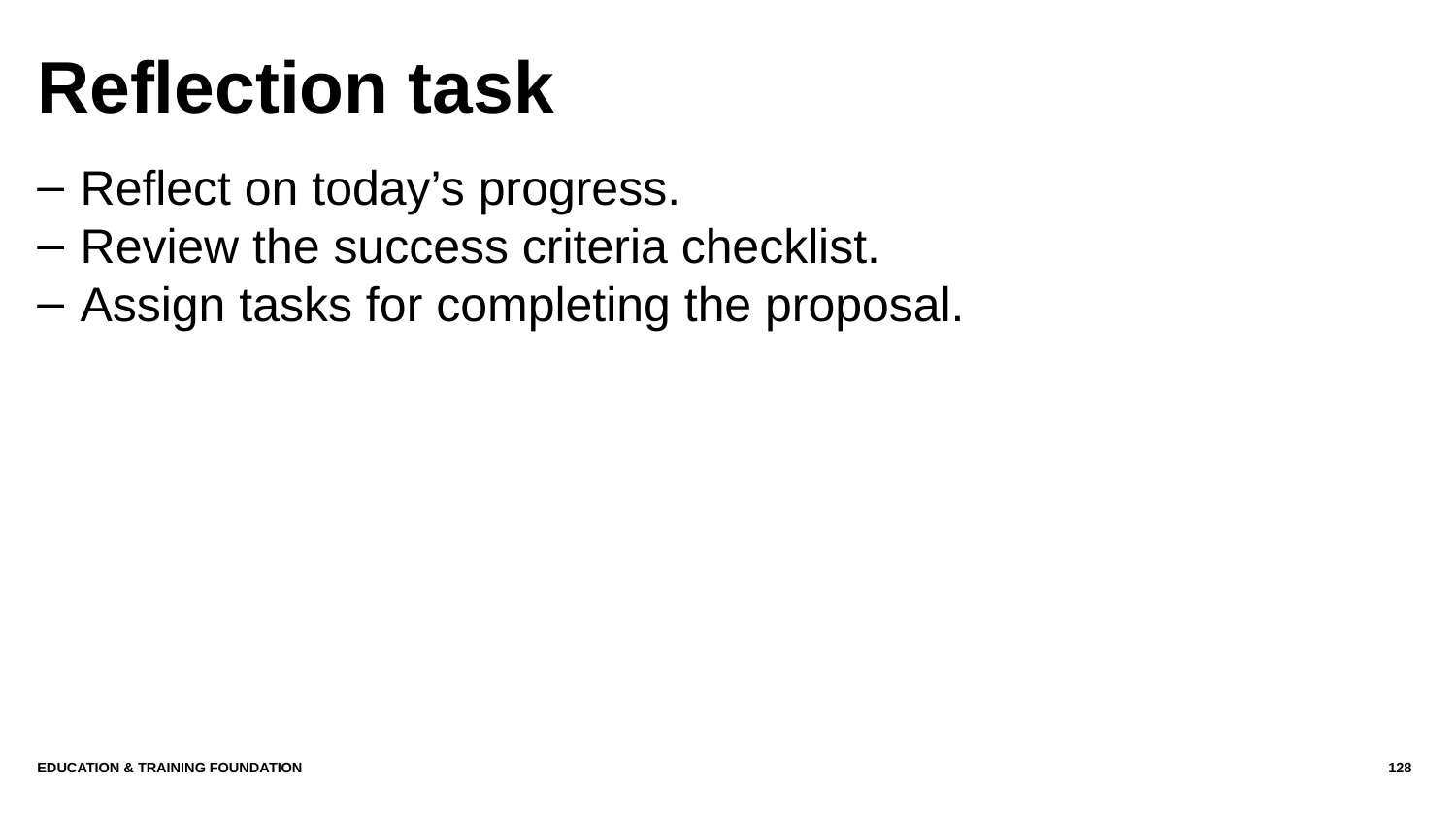

# Reflection task
Reflect on today’s progress.
Review the success criteria checklist.
Assign tasks for completing the proposal.
Education & Training Foundation
128